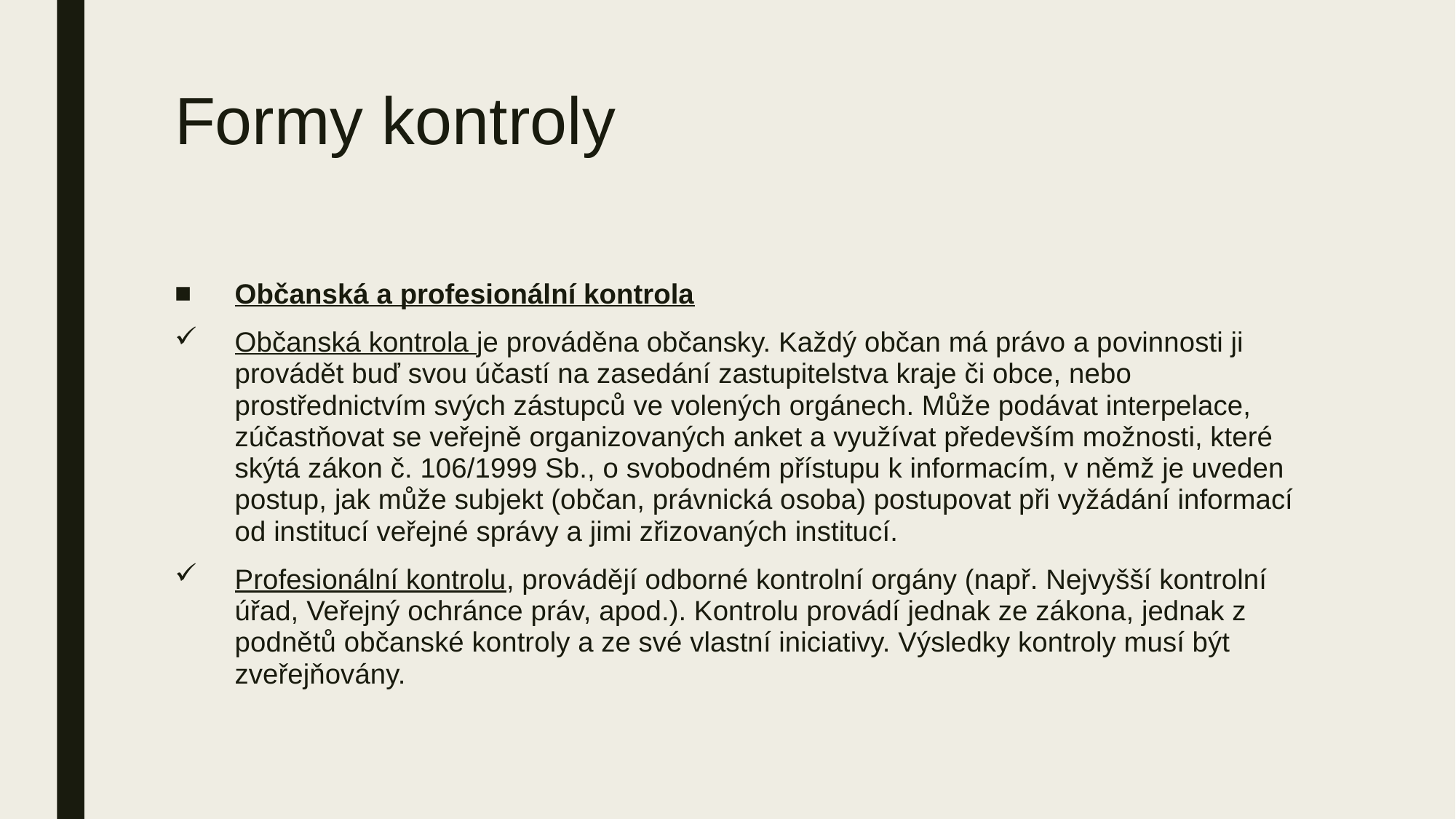

# Formy kontroly
Občanská a profesionální kontrola
Občanská kontrola je prováděna občansky. Každý občan má právo a povinnosti ji provádět buď svou účastí na zasedání zastupitelstva kraje či obce, nebo prostřednictvím svých zástupců ve volených orgánech. Může podávat interpelace, zúčastňovat se veřejně organizovaných anket a využívat především možnosti, které skýtá zákon č. 106/1999 Sb., o svobodném přístupu k informacím, v němž je uveden postup, jak může subjekt (občan, právnická osoba) postupovat při vyžádání informací od institucí veřejné správy a jimi zřizovaných institucí.
Profesionální kontrolu, provádějí odborné kontrolní orgány (např. Nejvyšší kontrolní úřad, Veřejný ochránce práv, apod.). Kontrolu provádí jednak ze zákona, jednak z podnětů občanské kontroly a ze své vlastní iniciativy. Výsledky kontroly musí být zveřejňovány.